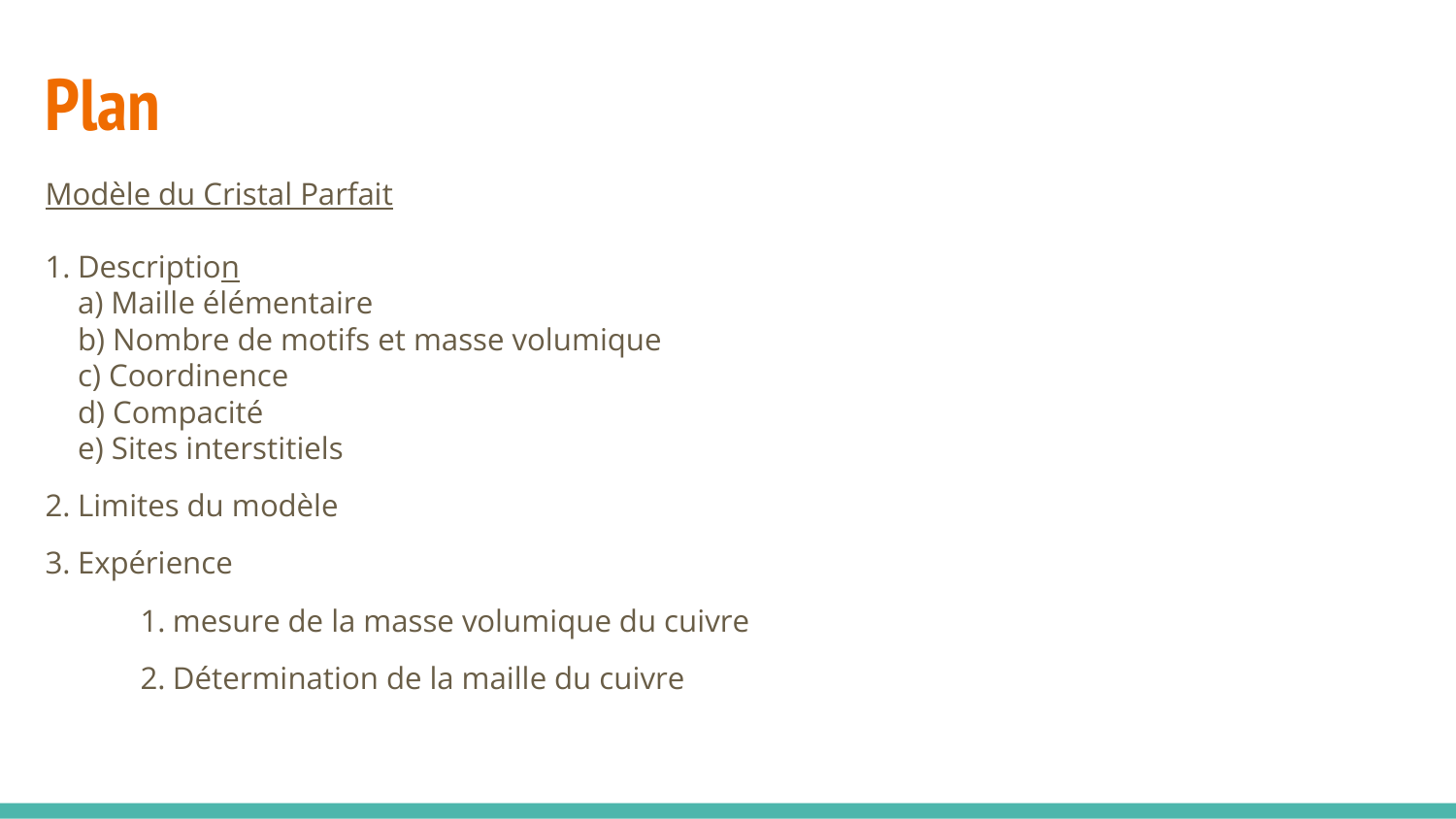

# Plan
Modèle du Cristal Parfait

Description
a) Maille élémentaire
b) Nombre de motifs et masse volumique
c) Coordinence
d) Compacité
e) Sites interstitiels
Limites du modèle
Expérience
mesure de la masse volumique du cuivre
Détermination de la maille du cuivre
3